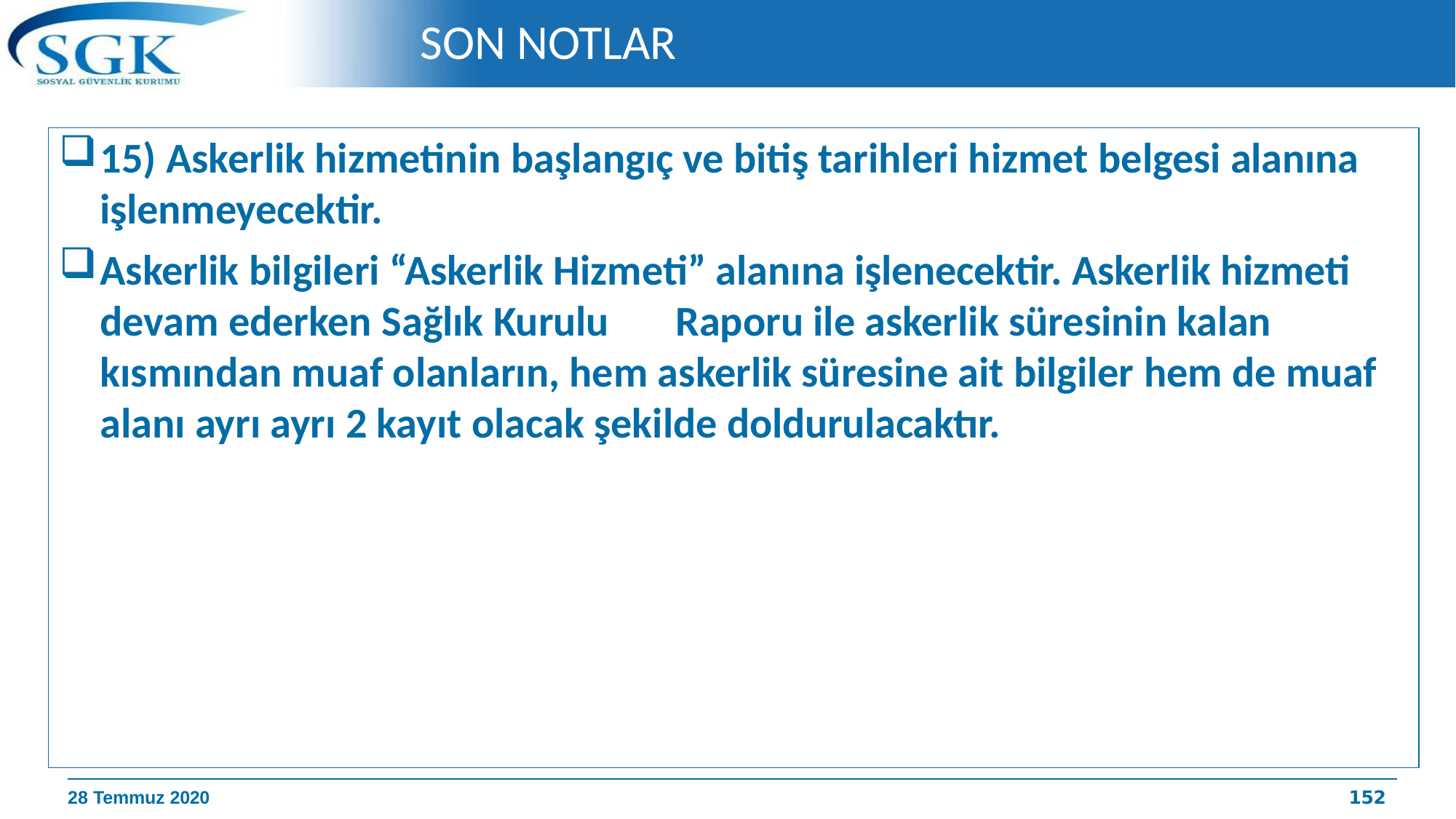

# SON NOTLAR

15) Askerlik hizmetinin başlangıç ve bitiş tarihleri hizmet belgesi alanına işlenmeyecektir.
Askerlik bilgileri “Askerlik Hizmeti” alanına işlenecektir. Askerlik hizmeti devam ederken Sağlık Kurulu	Raporu ile askerlik süresinin kalan
kısmından muaf olanların, hem askerlik süresine ait bilgiler hem de muaf alanı ayrı ayrı 2 kayıt olacak şekilde doldurulacaktır.
152
28 Temmuz 2020